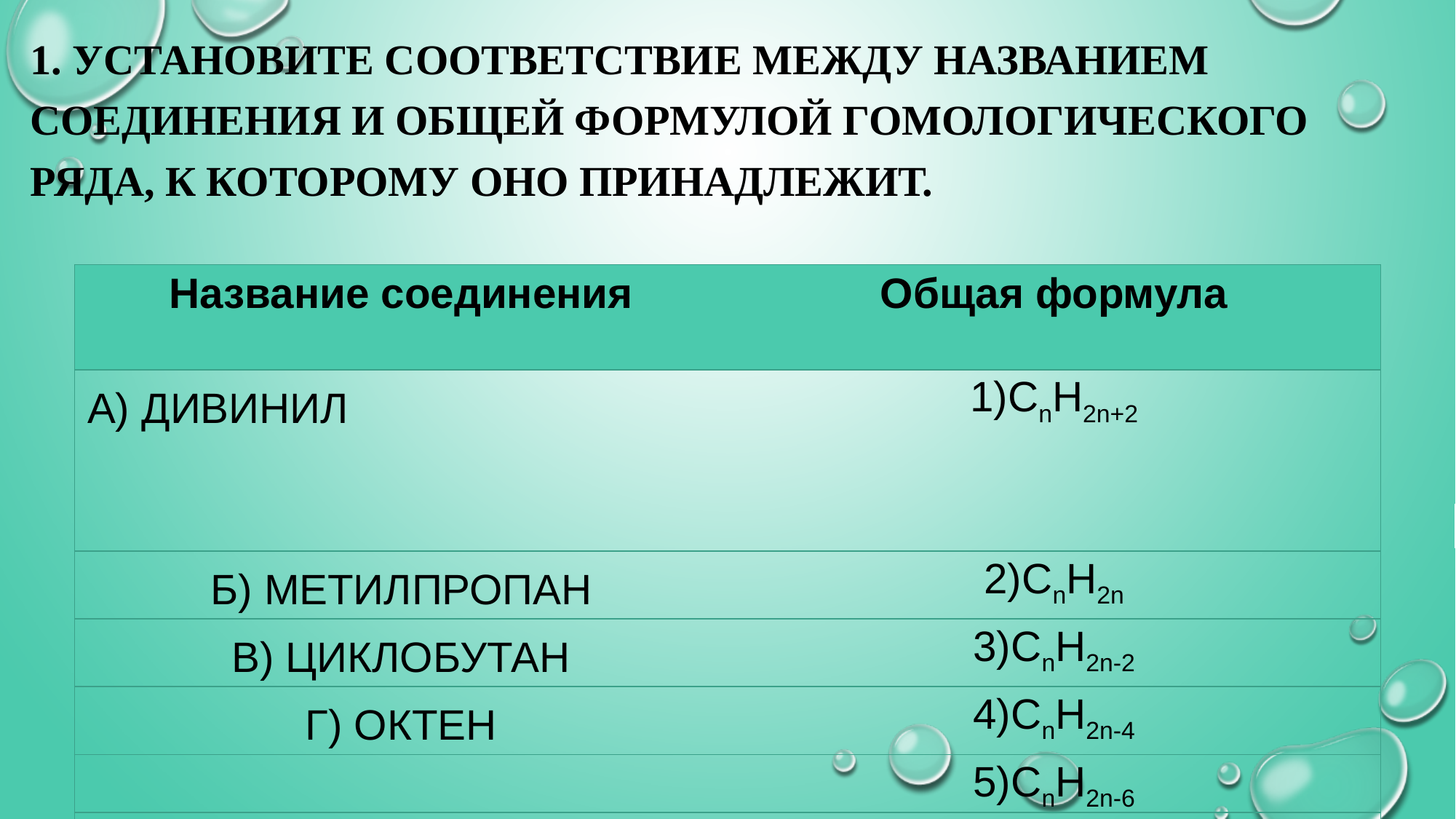

1. Установите соответствие между названием соединения и общей формулой гомологического ряда, к которому оно принадлежит.
#
| Название соединения | Общая формула |
| --- | --- |
| А) дивинил | 1)CnH2n+2 |
| Б) метилпропан | 2)CnH2n |
| В) циклобутан | 3)CnH2n-2 |
| Г) октен | 4)CnH2n-4 |
|  | 5)CnH2n-6 |
|  |  |
|  |  |
| --- | --- |